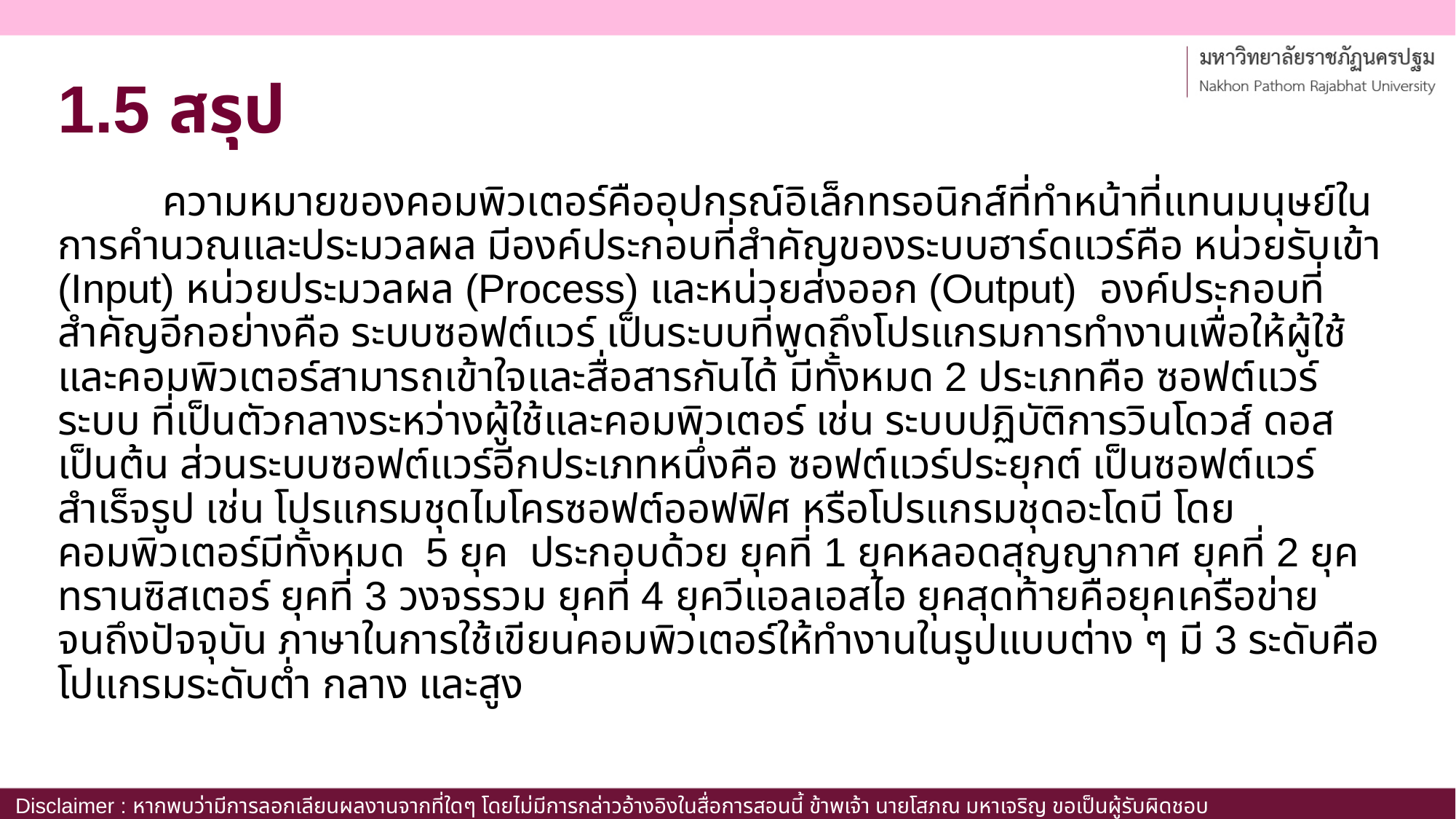

# 1.5 สรุป
	ความหมายของคอมพิวเตอร์คืออุปกรณ์อิเล็กทรอนิกส์ที่ทำหน้าที่แทนมนุษย์ในการคำนวณและประมวลผล มีองค์ประกอบที่สำคัญของระบบฮาร์ดแวร์คือ หน่วยรับเข้า (Input) หน่วยประมวลผล (Process) และหน่วยส่งออก (Output)  องค์ประกอบที่สำคัญอีกอย่างคือ ระบบซอฟต์แวร์ เป็นระบบที่พูดถึงโปรแกรมการทำงานเพื่อให้ผู้ใช้และคอมพิวเตอร์สามารถเข้าใจและสื่อสารกันได้ มีทั้งหมด 2 ประเภทคือ ซอฟต์แวร์ระบบ ที่เป็นตัวกลางระหว่างผู้ใช้และคอมพิวเตอร์ เช่น ระบบปฏิบัติการวินโดวส์ ดอส เป็นต้น ส่วนระบบซอฟต์แวร์อีกประเภทหนึ่งคือ ซอฟต์แวร์ประยุกต์ เป็นซอฟต์แวร์สำเร็จรูป เช่น โปรแกรมชุดไมโครซอฟต์ออฟฟิศ หรือโปรแกรมชุดอะโดบี โดยคอมพิวเตอร์มีทั้งหมด  5 ยุค  ประกอบด้วย ยุคที่ 1 ยุคหลอดสุญญากาศ ยุคที่ 2 ยุคทรานซิสเตอร์ ยุคที่ 3 วงจรรวม ยุคที่ 4 ยุควีแอลเอสไอ ยุคสุดท้ายคือยุคเครือข่ายจนถึงปัจจุบัน ภาษาในการใช้เขียนคอมพิวเตอร์ให้ทำงานในรูปแบบต่าง ๆ มี 3 ระดับคือ โปแกรมระดับต่ำ กลาง และสูง
Disclaimer : หากพบว่ามีการลอกเลียนผลงานจากที่ใดๆ โดยไม่มีการกล่าวอ้างอิงในสื่อการสอนนี้ ข้าพเจ้า นายโสภณ มหาเจริญ ขอเป็นผู้รับผิดชอบเพียงผู้เดียว